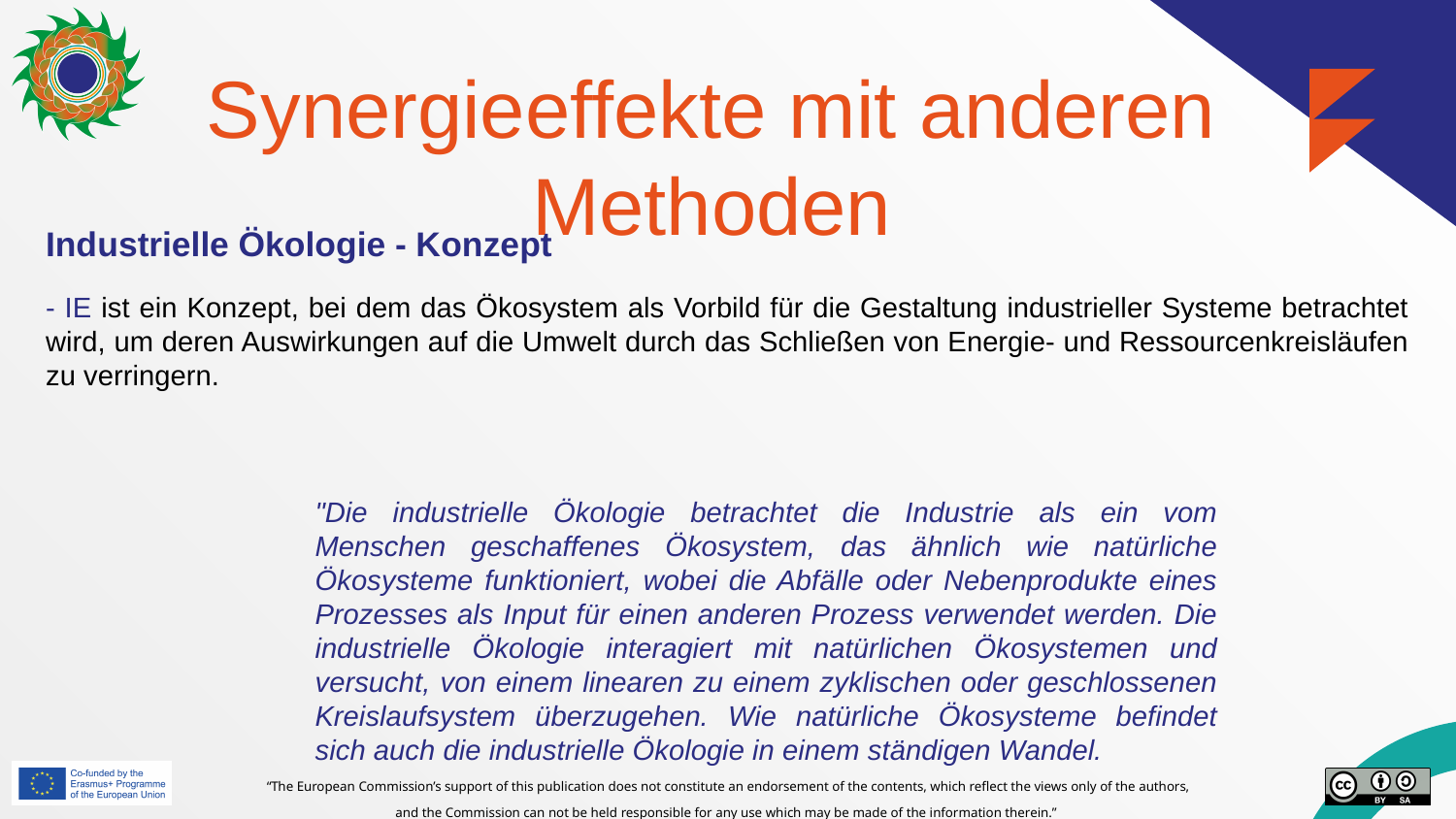

# Synergieeffekte mit anderen Methoden
Industrielle Ökologie - Konzept
- IE ist ein Konzept, bei dem das Ökosystem als Vorbild für die Gestaltung industrieller Systeme betrachtet wird, um deren Auswirkungen auf die Umwelt durch das Schließen von Energie- und Ressourcenkreisläufen zu verringern.

"Die industrielle Ökologie betrachtet die Industrie als ein vom Menschen geschaffenes Ökosystem, das ähnlich wie natürliche Ökosysteme funktioniert, wobei die Abfälle oder Nebenprodukte eines Prozesses als Input für einen anderen Prozess verwendet werden. Die industrielle Ökologie interagiert mit natürlichen Ökosystemen und versucht, von einem linearen zu einem zyklischen oder geschlossenen Kreislaufsystem überzugehen. Wie natürliche Ökosysteme befindet sich auch die industrielle Ökologie in einem ständigen Wandel.